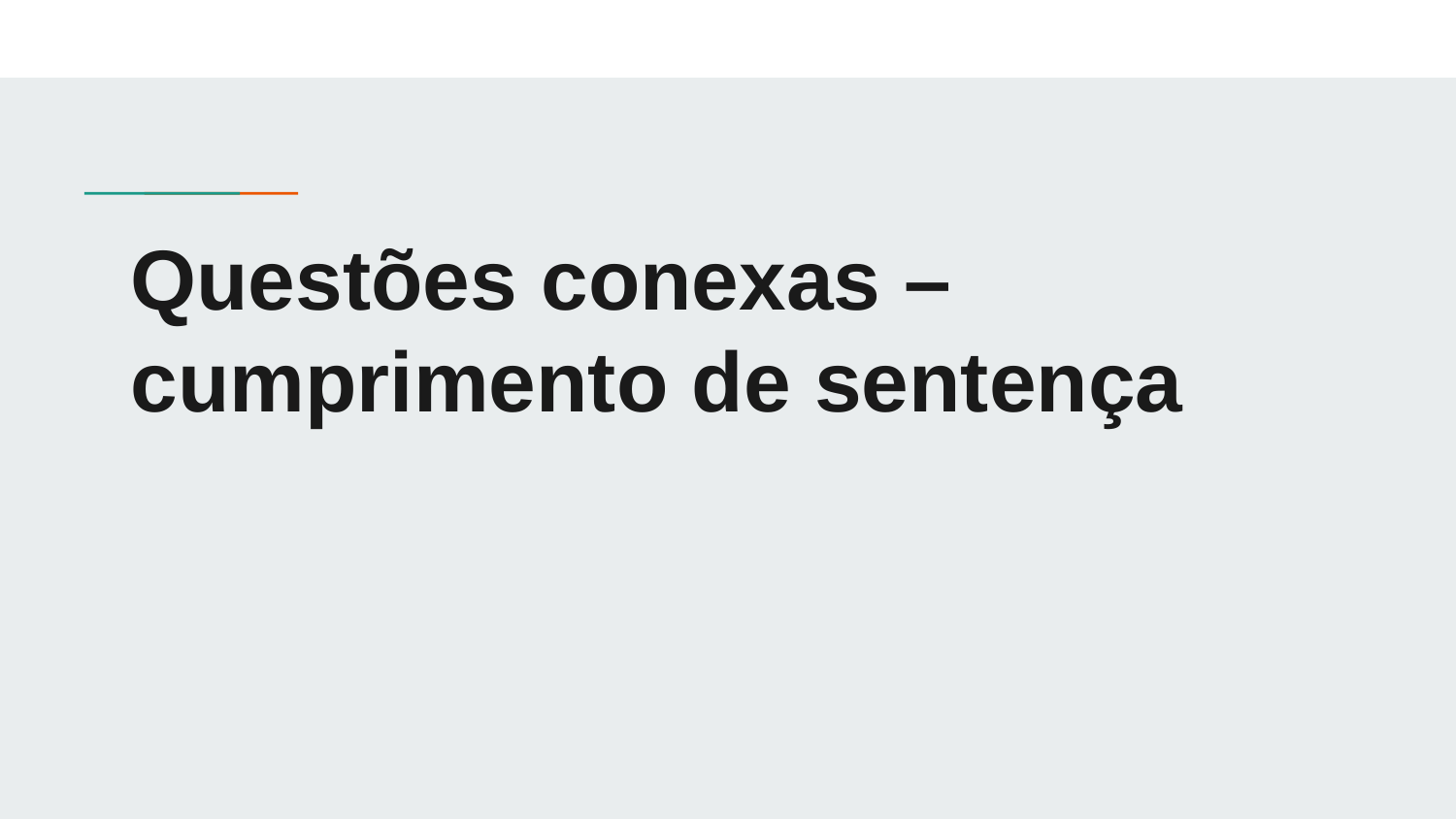

# Questões conexas – cumprimento de sentença